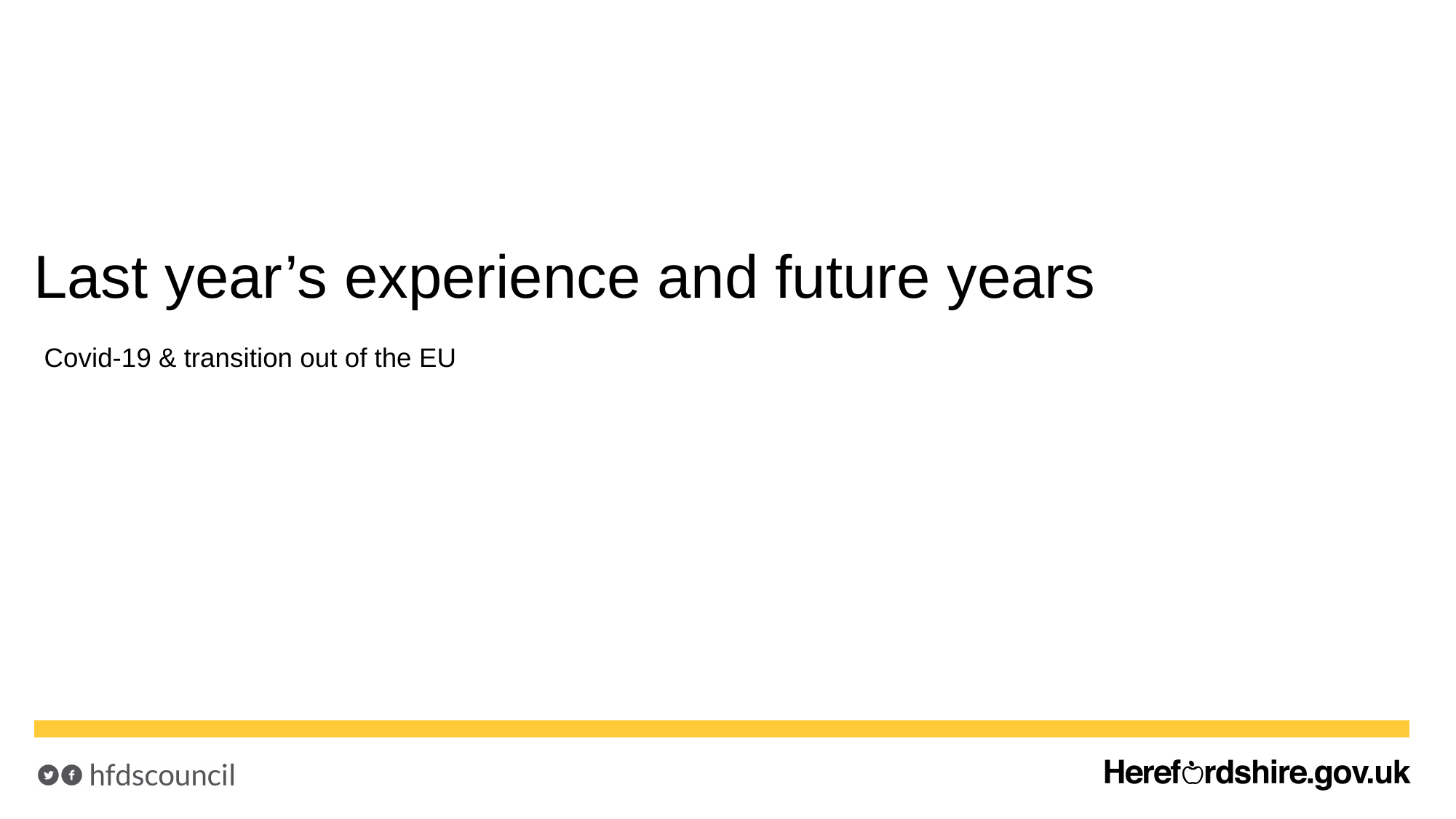

# Last year’s experience and future years
Covid-19 & transition out of the EU